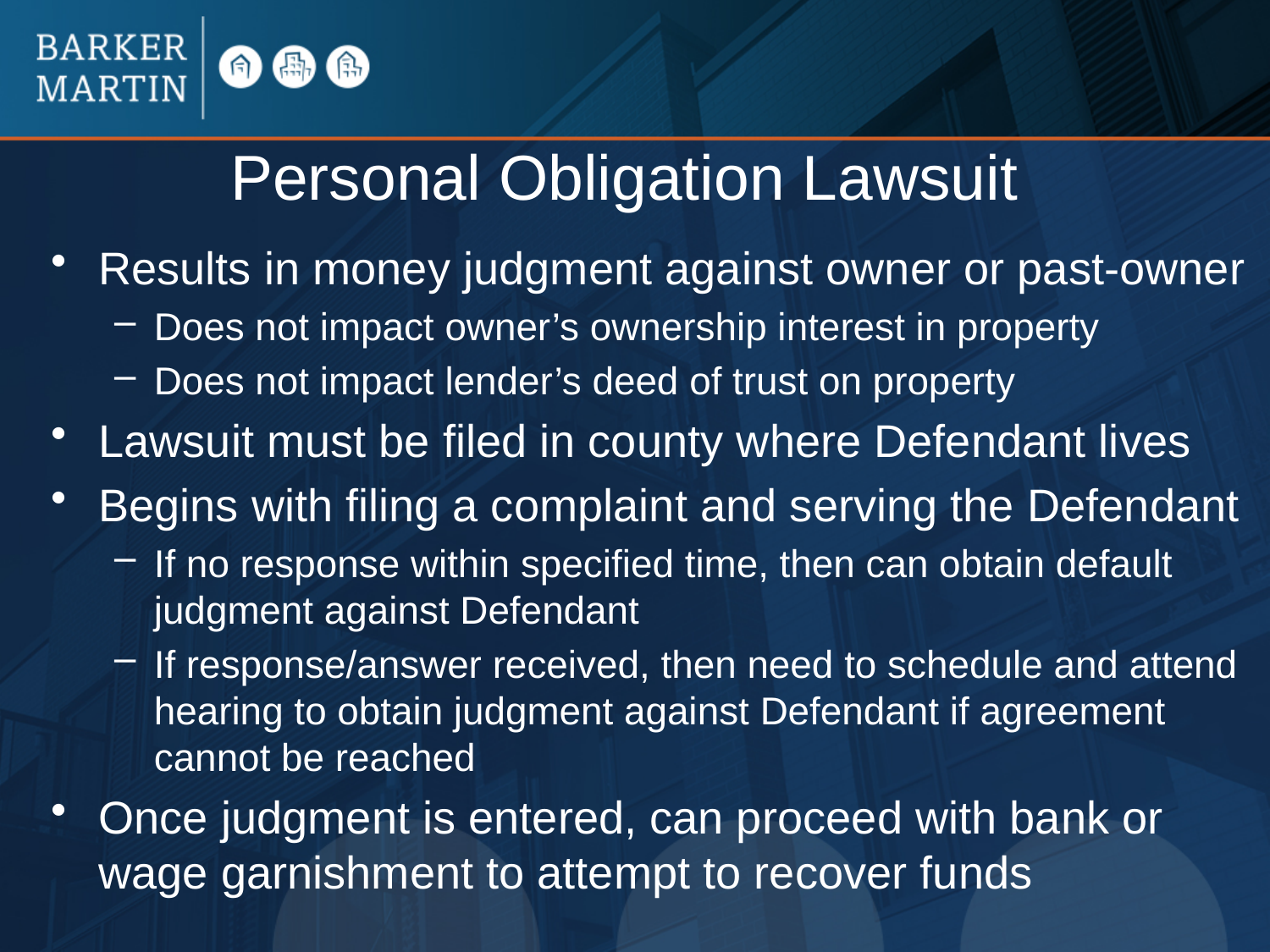

# Personal Obligation Lawsuit
Results in money judgment against owner or past-owner
Does not impact owner’s ownership interest in property
Does not impact lender’s deed of trust on property
Lawsuit must be filed in county where Defendant lives
Begins with filing a complaint and serving the Defendant
If no response within specified time, then can obtain default judgment against Defendant
If response/answer received, then need to schedule and attend hearing to obtain judgment against Defendant if agreement cannot be reached
Once judgment is entered, can proceed with bank or wage garnishment to attempt to recover funds